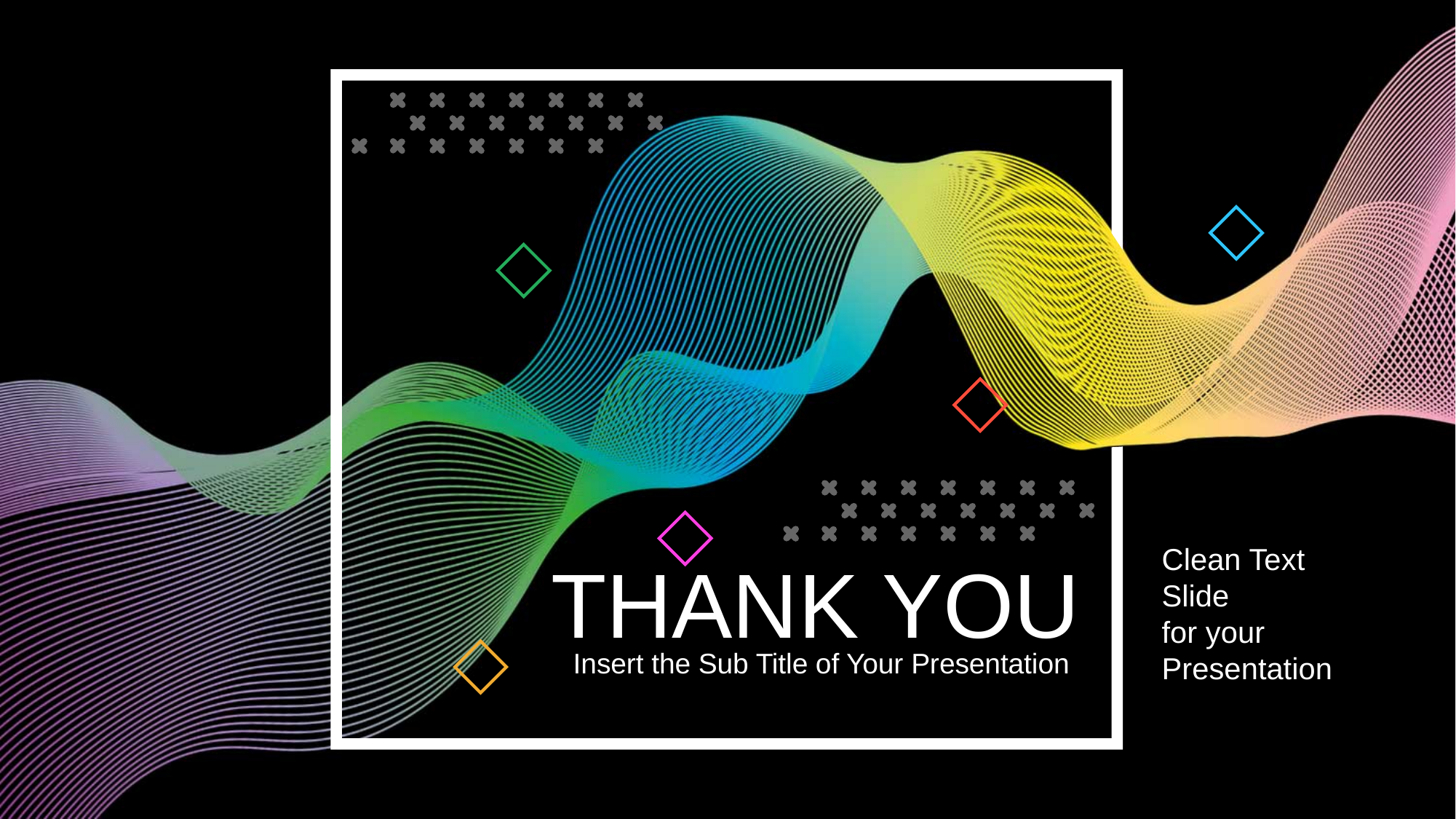

Clean Text Slide
for your Presentation
THANK YOU
Insert the Sub Title of Your Presentation